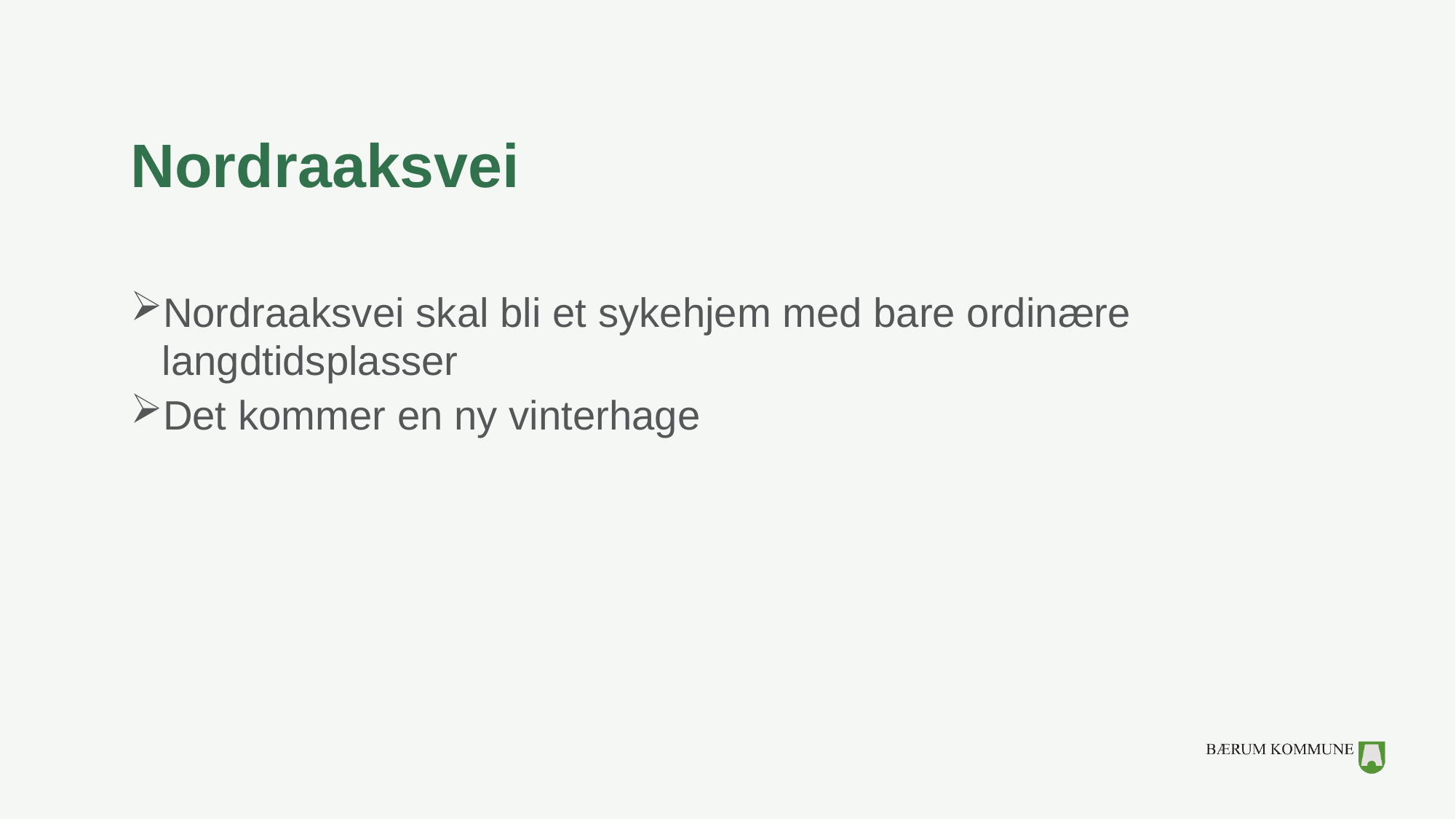

# Nordraaksvei
Nordraaksvei skal bli et sykehjem med bare ordinære langdtidsplasser
Det kommer en ny vinterhage